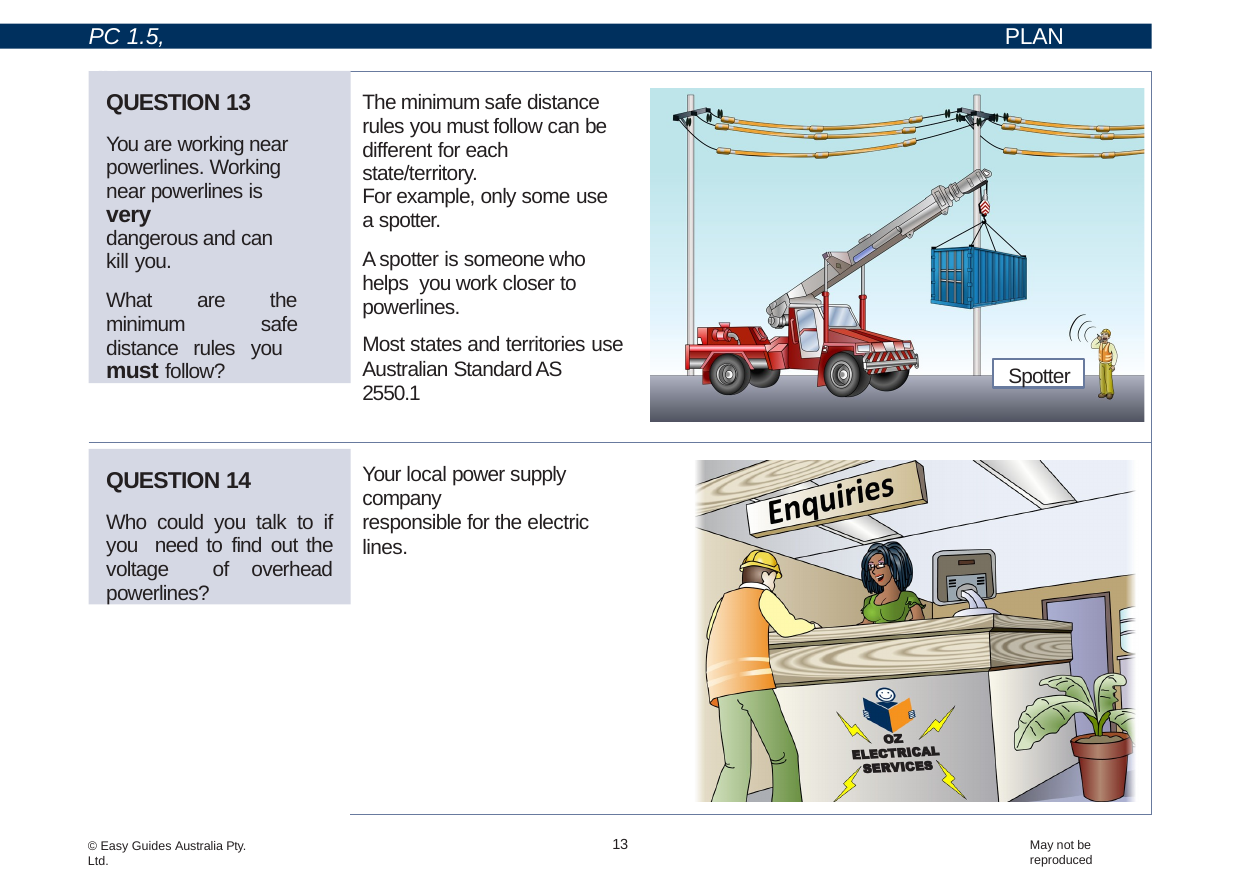

PC 1.5, 2.2
PLAN WORK
QUESTION 13
You are working near  powerlines. Working  near powerlines is very
dangerous and can kill you.
What are the minimum  safe distance rules you  must follow?

The minimum safe distance  rules you must follow can be  different for each state/territory.
For example, only some use
a spotter.
A spotter is someone who helps  you work closer to powerlines.
Most states and territories use
Australian Standard AS 2550.1

Spotter

QUESTION 14
Who could you talk to if you  need to find out the voltage  of overhead powerlines?
Your local power supply company
responsible for the electric lines.

13
May not be reproduced
© Easy Guides Australia Pty. Ltd.